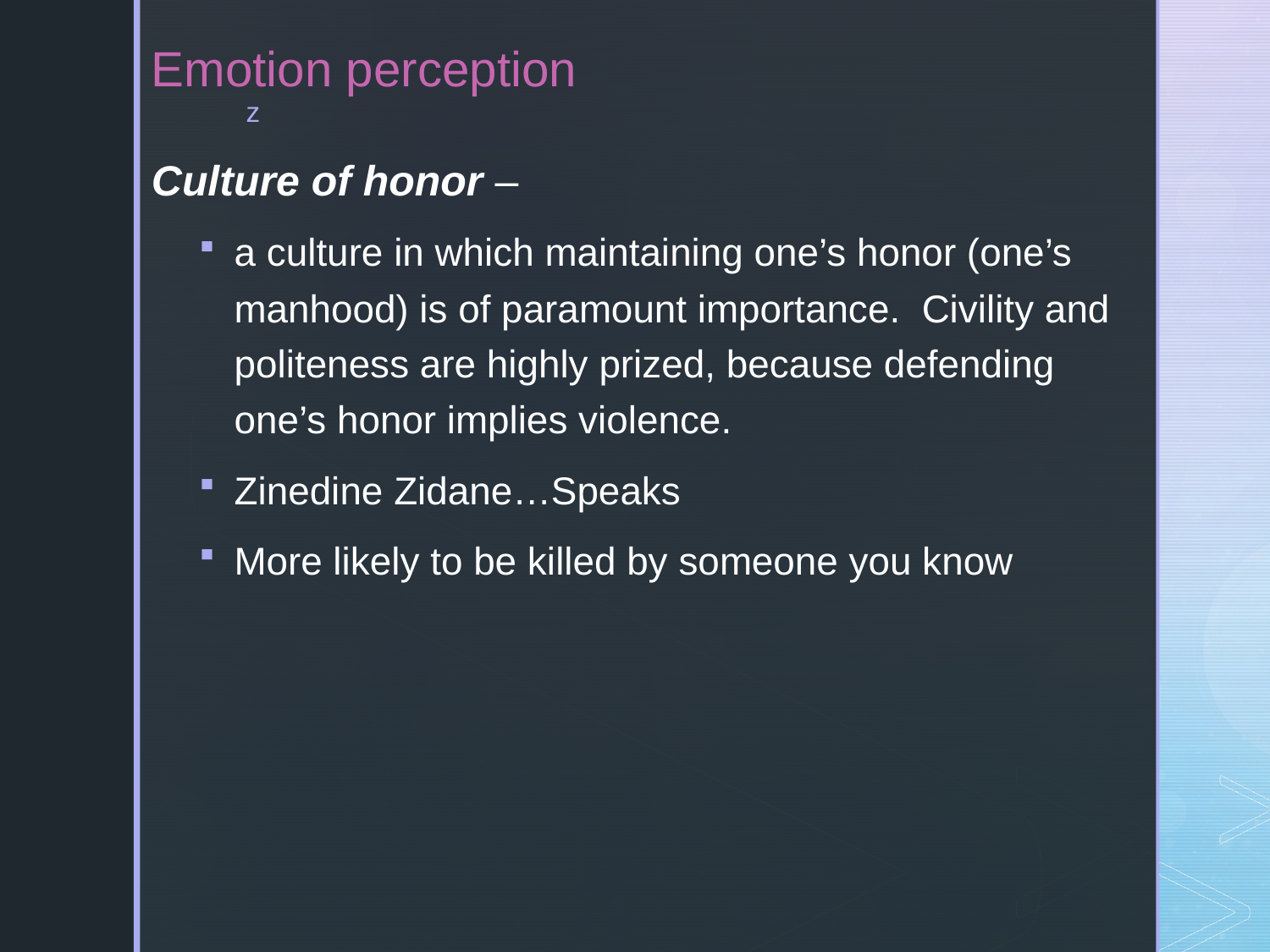

# Emotion perception
Culture of honor –
a culture in which maintaining one’s honor (one’s manhood) is of paramount importance.  Civility and politeness are highly prized, because defending one’s honor implies violence.
Zinedine Zidane…Speaks
More likely to be killed by someone you know